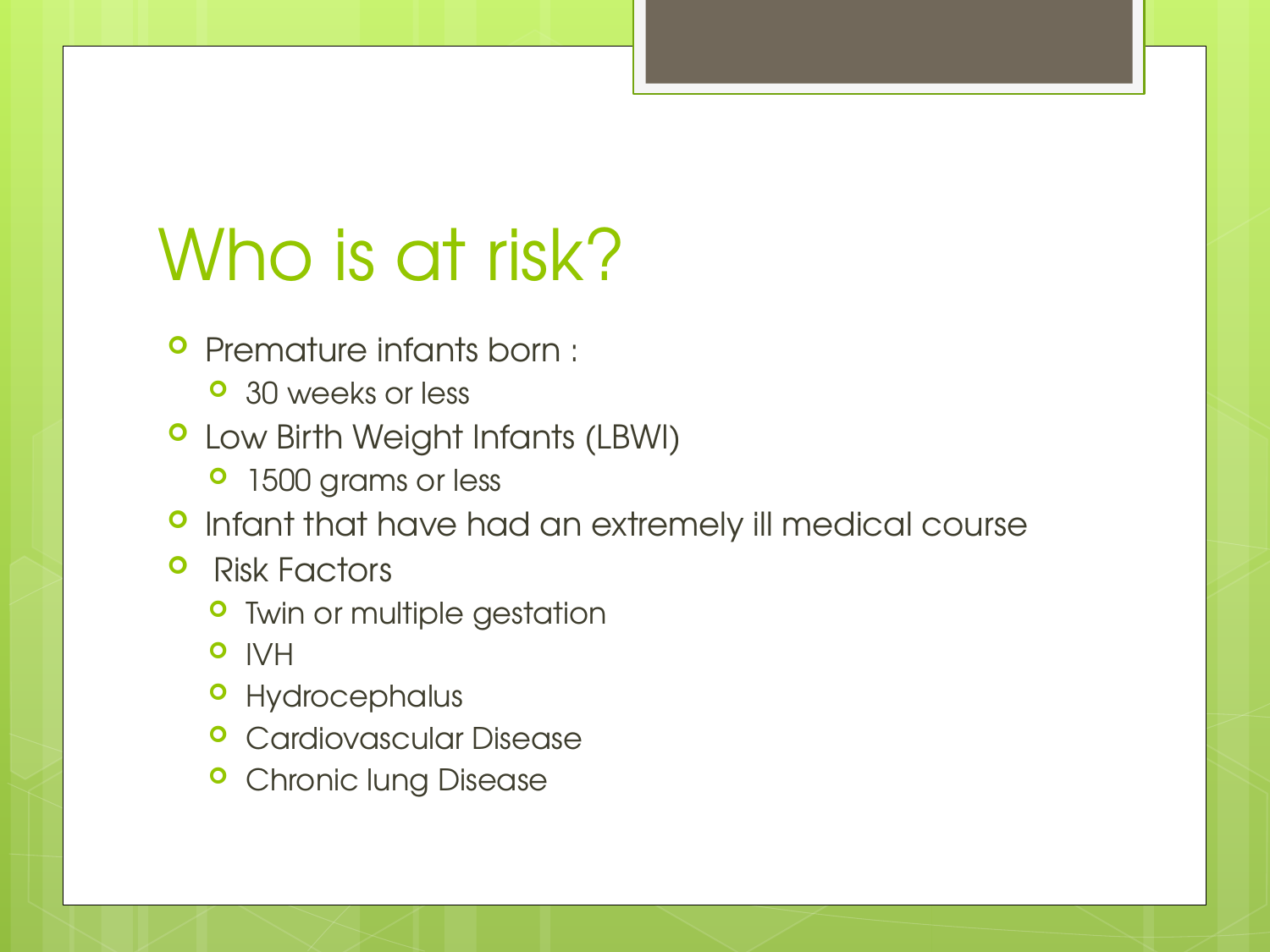

# Who is at risk?
Premature infants born :
30 weeks or less
Low Birth Weight Infants (LBWI)
1500 grams or less
Infant that have had an extremely ill medical course
 Risk Factors
Twin or multiple gestation
IVH
Hydrocephalus
Cardiovascular Disease
Chronic lung Disease